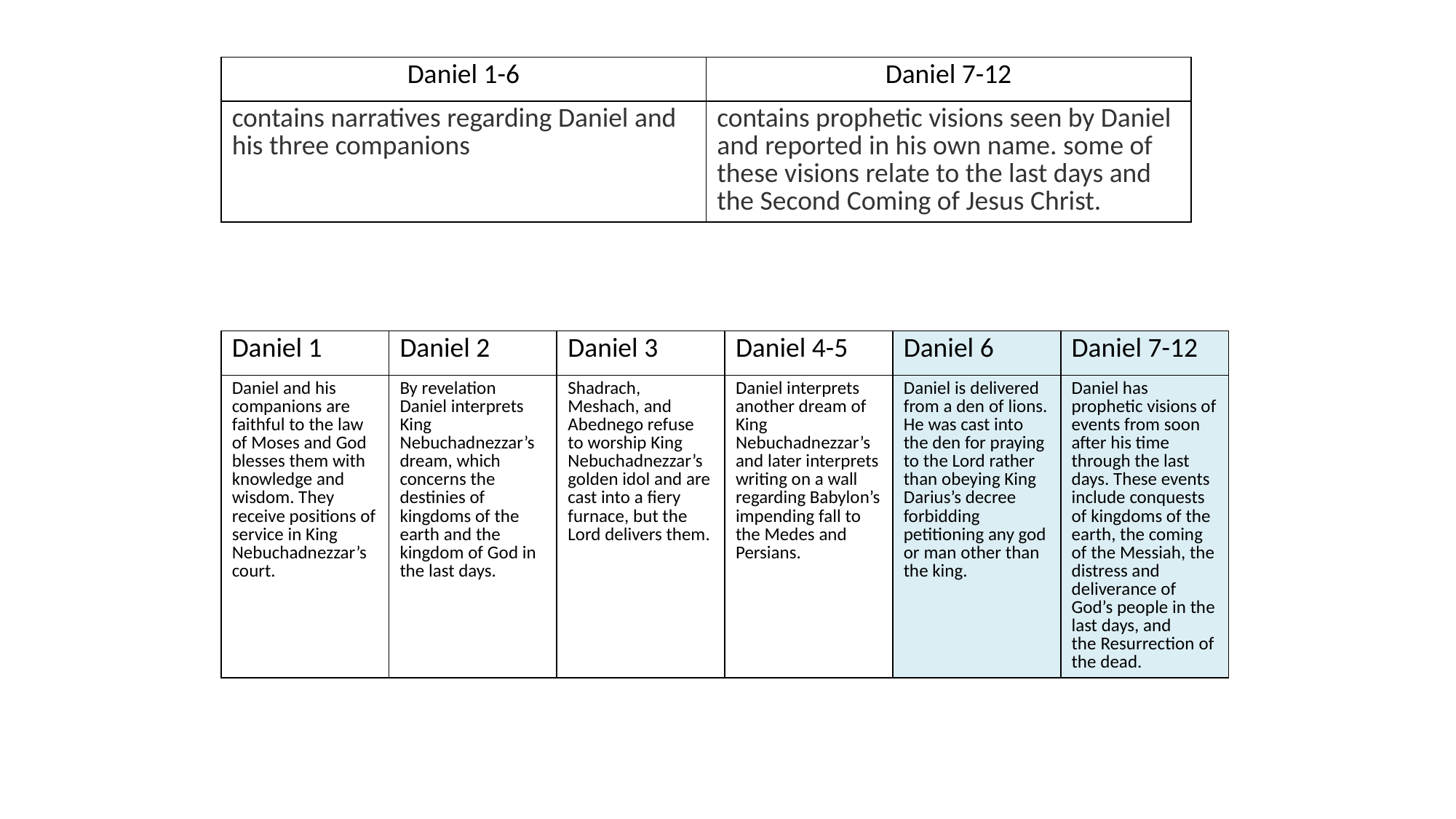

| Daniel 1-6 | Daniel 7-12 |
| --- | --- |
| contains narratives regarding Daniel and his three companions | contains prophetic visions seen by Daniel and reported in his own name. some of these visions relate to the last days and the Second Coming of Jesus Christ. |
| Daniel 1 | Daniel 2 | Daniel 3 | Daniel 4-5 | Daniel 6 | Daniel 7-12 |
| --- | --- | --- | --- | --- | --- |
| Daniel and his companions are faithful to the law of Moses and God blesses them with knowledge and wisdom. They receive positions of service in King Nebuchadnezzar’s court. | By revelation Daniel interprets King Nebuchadnezzar’s dream, which concerns the destinies of kingdoms of the earth and the kingdom of God in the last days. | Shadrach, Meshach, and Abednego refuse to worship King Nebuchadnezzar’s golden idol and are cast into a fiery furnace, but the Lord delivers them. | Daniel interprets another dream of King Nebuchadnezzar’s and later interprets writing on a wall regarding Babylon’s impending fall to the Medes and Persians. | Daniel is delivered from a den of lions. He was cast into the den for praying to the Lord rather than obeying King Darius’s decree forbidding petitioning any god or man other than the king. | Daniel has prophetic visions of events from soon after his time through the last days. These events include conquests of kingdoms of the earth, the coming of the Messiah, the distress and deliverance of God’s people in the last days, and the Resurrection of the dead. |